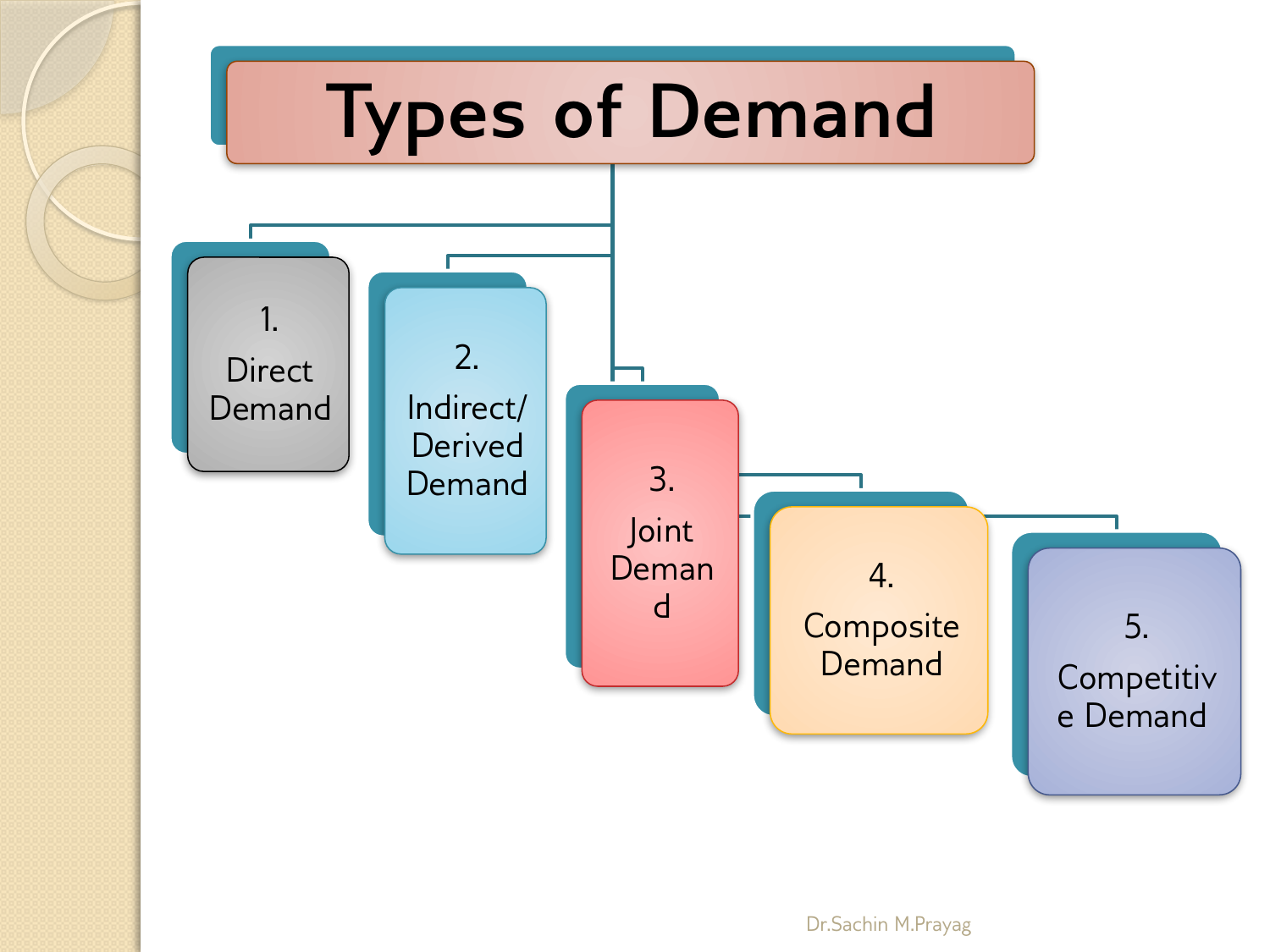

Types of Demand
1.
Direct Demand
2.
Indirect/Derived Demand
3.
Joint Demand
4.
Composite Demand
5.
Competitive Demand
Dr.Sachin M.Prayag